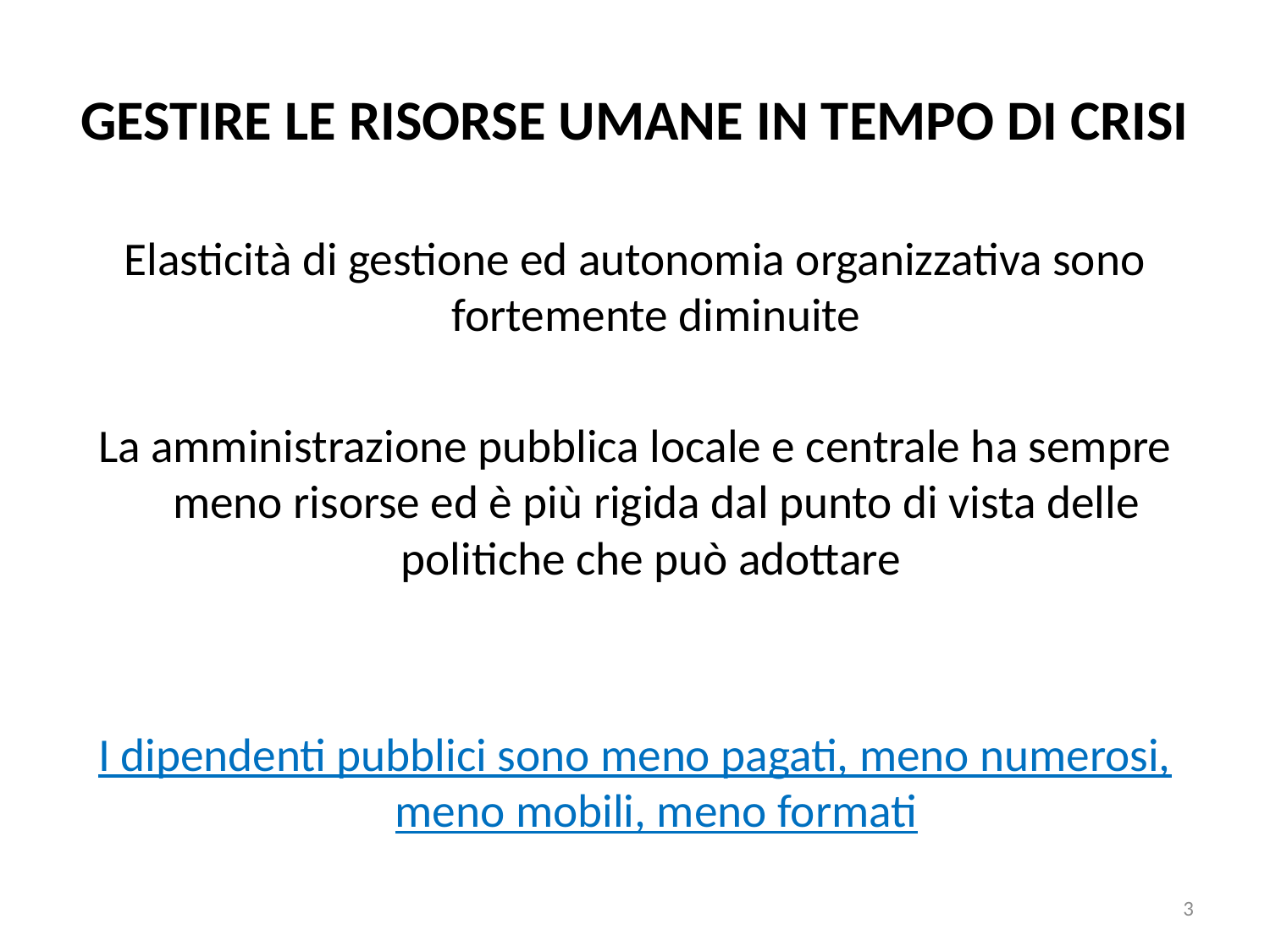

# GESTIRE LE RISORSE UMANE IN TEMPO DI CRISI
Elasticità di gestione ed autonomia organizzativa sono fortemente diminuite

La amministrazione pubblica locale e centrale ha sempre meno risorse ed è più rigida dal punto di vista delle politiche che può adottare

I dipendenti pubblici sono meno pagati, meno numerosi, meno mobili, meno formati
3